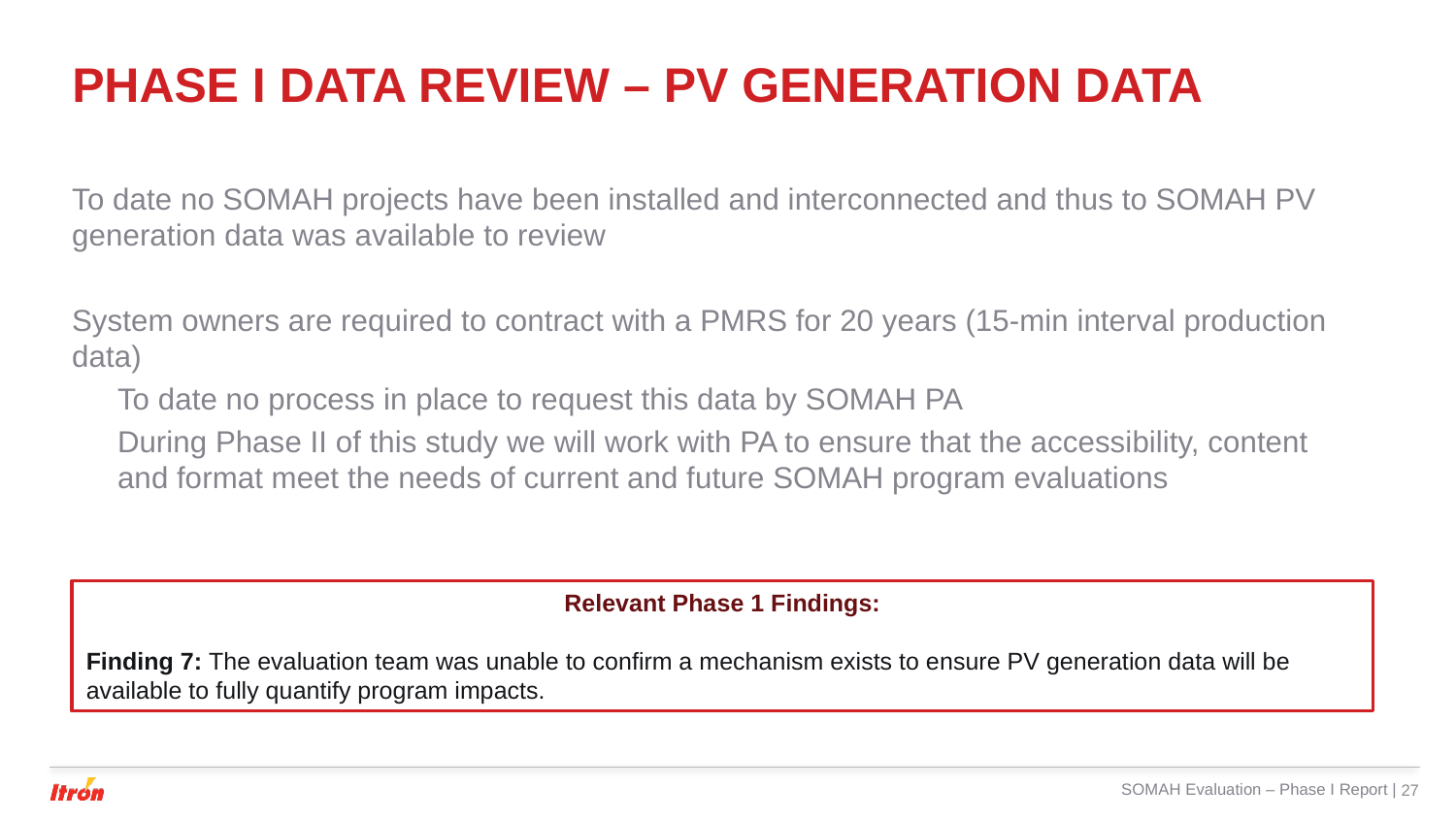

# Phase I Data review – PV Generation Data

To date no SOMAH projects have been installed and interconnected and thus to SOMAH PV generation data was available to review

System owners are required to contract with a PMRS for 20 years (15-min interval production data)
To date no process in place to request this data by SOMAH PA
During Phase II of this study we will work with PA to ensure that the accessibility, content and format meet the needs of current and future SOMAH program evaluations

Relevant Phase 1 Findings:

Finding 7: The evaluation team was unable to confirm a mechanism exists to ensure PV generation data will be available to fully quantify program impacts.
SOMAH Evaluation – Phase I Report |